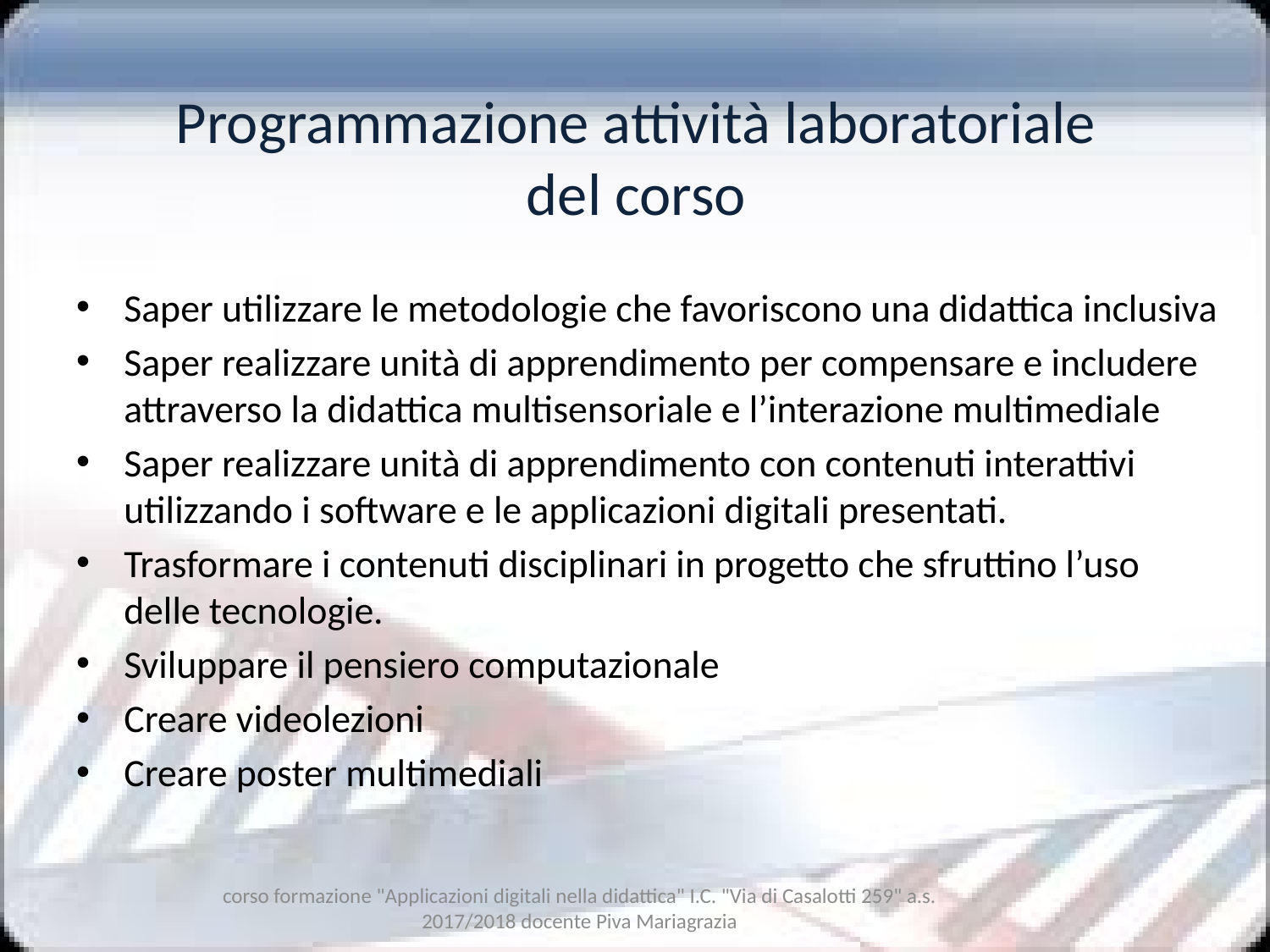

# Programmazione attività laboratoriale del corso

Saper utilizzare le metodologie che favoriscono una didattica inclusiva
Saper realizzare unità di apprendimento per compensare e includere attraverso la didattica multisensoriale e l’interazione multimediale
Saper realizzare unità di apprendimento con contenuti interattivi utilizzando i software e le applicazioni digitali presentati.
Trasformare i contenuti disciplinari in progetto che sfruttino l’uso delle tecnologie.
Sviluppare il pensiero computazionale
Creare videolezioni
Creare poster multimediali
corso formazione "Applicazioni digitali nella didattica" I.C. "Via di Casalotti 259" a.s. 2017/2018 docente Piva Mariagrazia